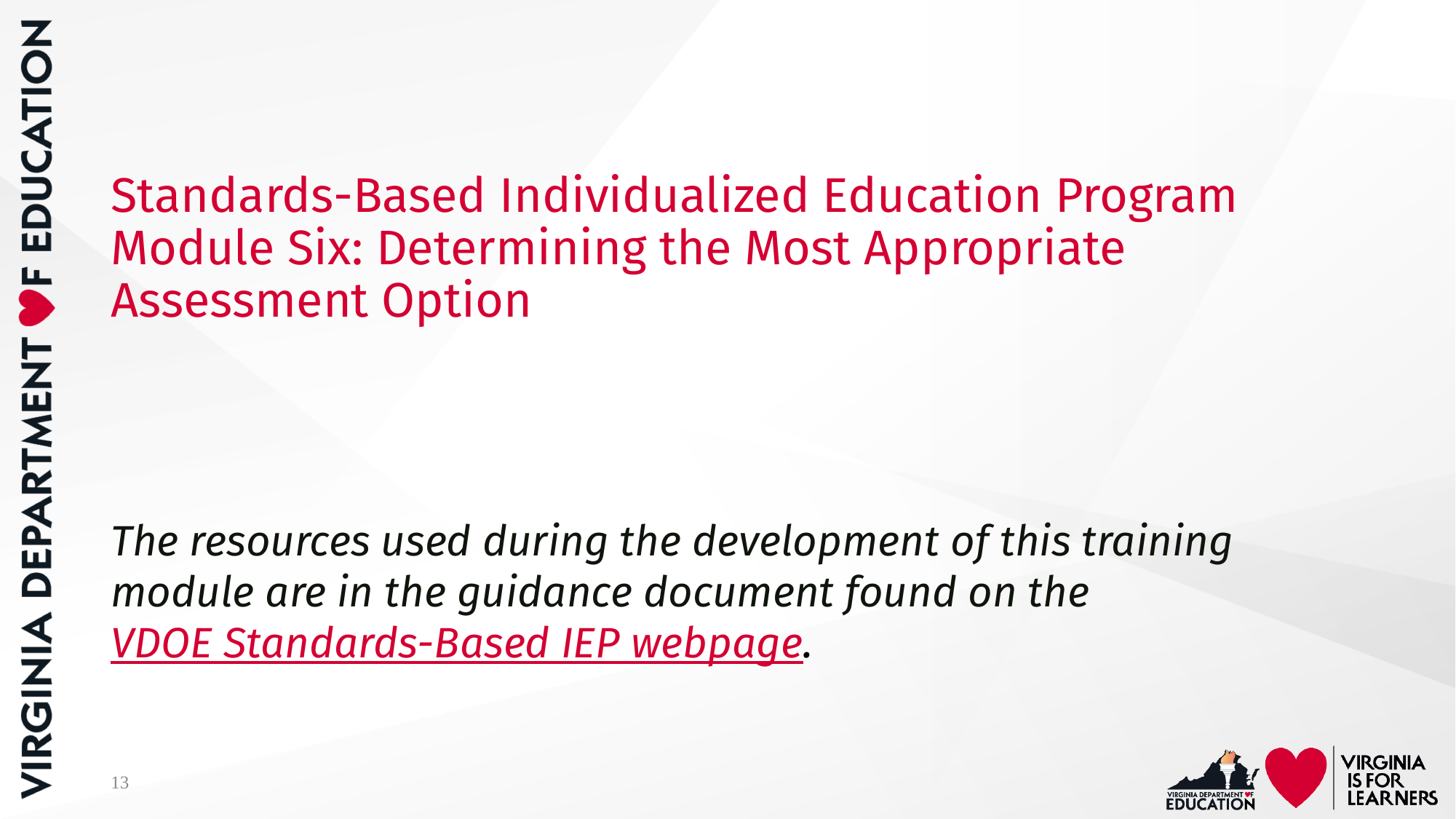

# Standards-Based Individualized Education Program Module Six: Determining the Most Appropriate Assessment Option
The resources used during the development of this training module are in the guidance document found on the VDOE Standards-Based IEP webpage.

13